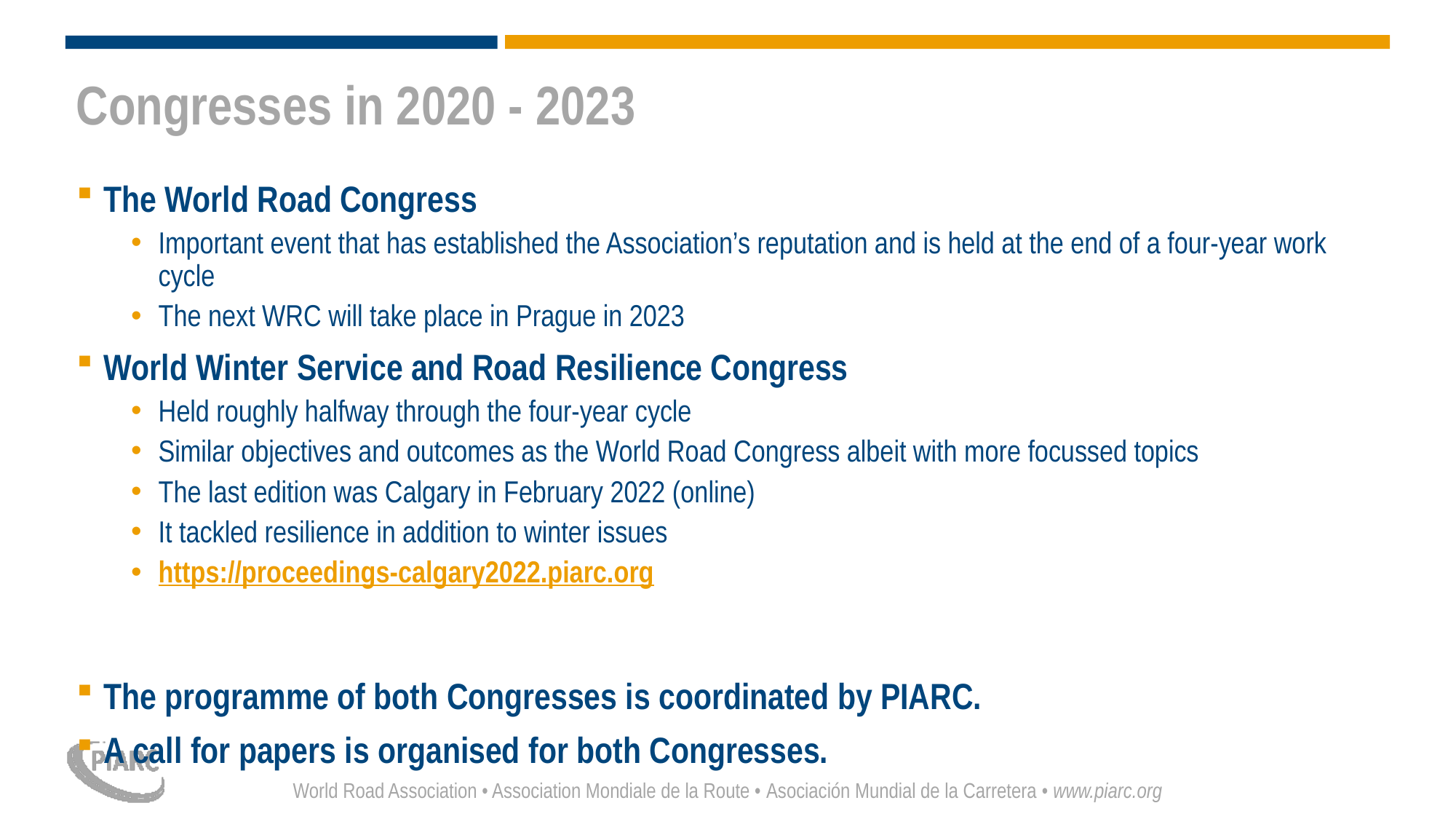

# Congresses in 2020 - 2023
The World Road Congress
Important event that has established the Association’s reputation and is held at the end of a four-year work cycle
The next WRC will take place in Prague in 2023
World Winter Service and Road Resilience Congress
Held roughly halfway through the four-year cycle
Similar objectives and outcomes as the World Road Congress albeit with more focussed topics
The last edition was Calgary in February 2022 (online)
It tackled resilience in addition to winter issues
https://proceedings-calgary2022.piarc.org

The programme of both Congresses is coordinated by PIARC.
A call for papers is organised for both Congresses.